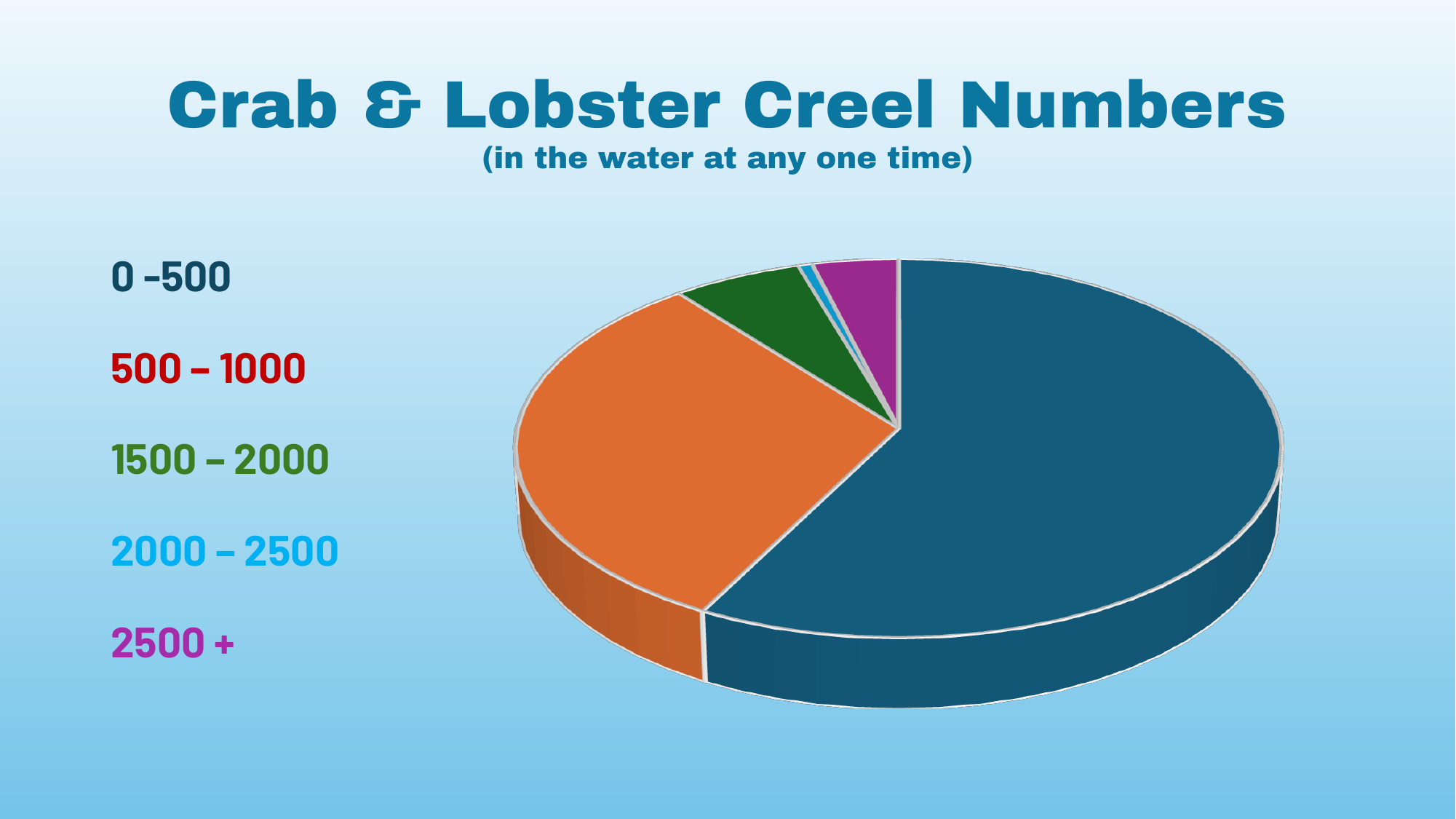

# Crab & Lobster Creel Numbers (in the water at any one time)
0 -500
500 – 1000
1500 – 2000
2000 – 2500
2500 +

[unsupported chart]